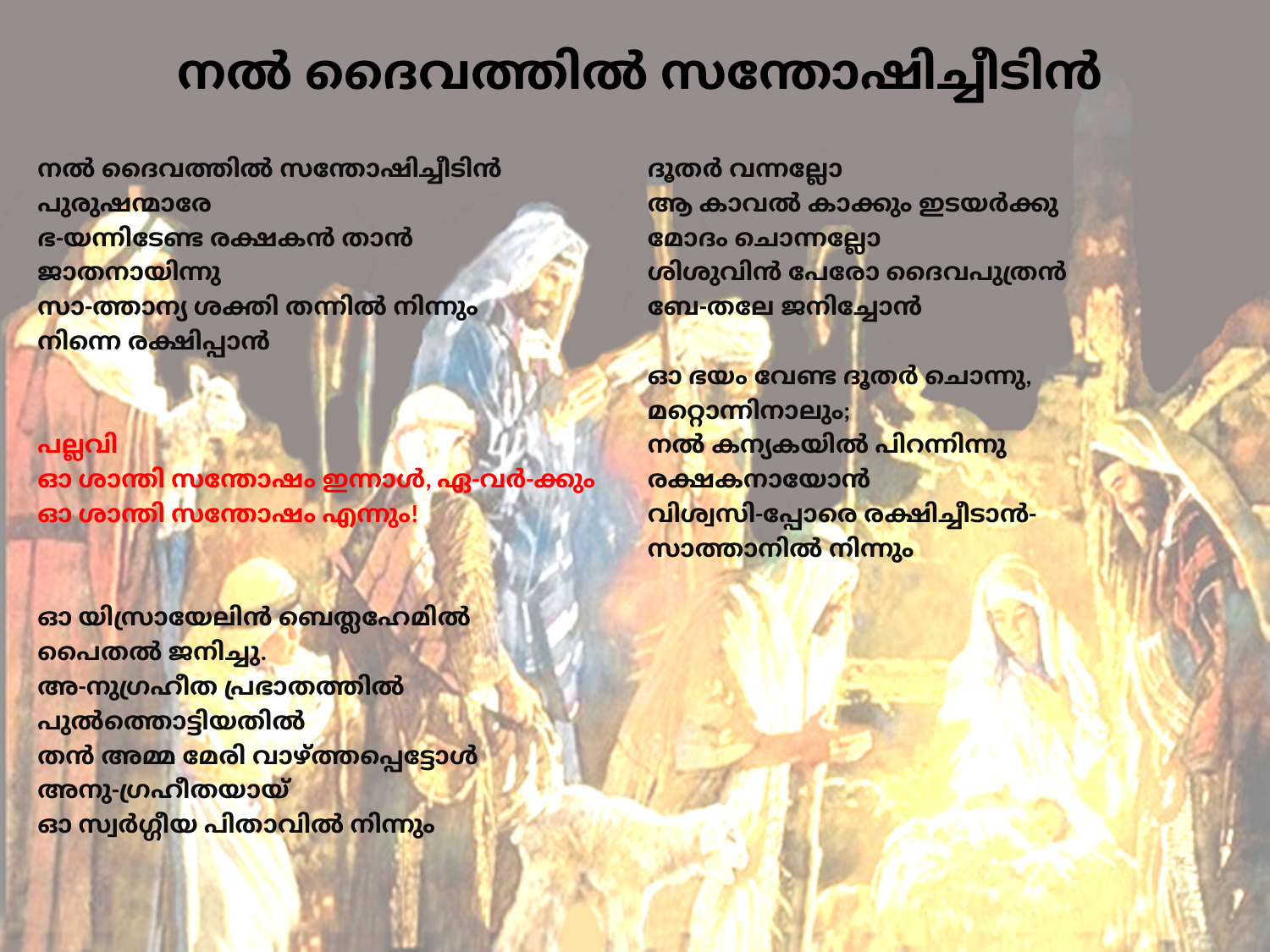

# നൽ ദൈവത്തിൽ സന്തോഷിച്ചീടിൻ
നൽ ദൈവത്തിൽ സന്തോഷിച്ചീടിൻ
പുരുഷന്മാരേ
ഭ-യന്നിടേണ്ട രക്ഷകൻ താൻ
ജാതനായിന്നു
സാ-ത്താന്യ ശക്തി തന്നിൽ നിന്നും
നിന്നെ രക്ഷിപ്പാൻ

പല്ലവി
ഓ ശാന്തി സന്തോഷം ഇന്നാൾ, ഏ-വർ-ക്കും
ഓ ശാന്തി സന്തോഷം എന്നും!

ഓ യിസ്രായേലിൻ ബെത്ലഹേമിൽ
പൈതൽ ജനിച്ചു.
അ-നുഗ്രഹീത പ്രഭാതത്തിൽ
പുൽത്തൊട്ടിയതിൽ
തൻ അമ്മ മേരി വാഴ്ത്തപ്പെട്ടോൾ
അനു-ഗ്രഹീതയായ്
ഓ സ്വർഗ്ഗീയ പിതാവിൽ നിന്നും
ദൂതർ വന്നല്ലോ
ആ കാവൽ കാക്കും ഇടയർക്കു
മോദം ചൊന്നല്ലോ
ശിശുവിൻ പേരോ ദൈവപുത്രൻ
ബേ-തലേ ജനിച്ചോൻ

ഓ ഭയം വേണ്ട ദൂതർ ചൊന്നു,
മറ്റൊന്നിനാലും;
നൽ കന്യകയിൽ പിറന്നിന്നു
രക്ഷകനായോൻ
വിശ്വസി-പ്പോരെ രക്ഷിച്ചീടാൻ-
സാത്താനിൽ നിന്നും